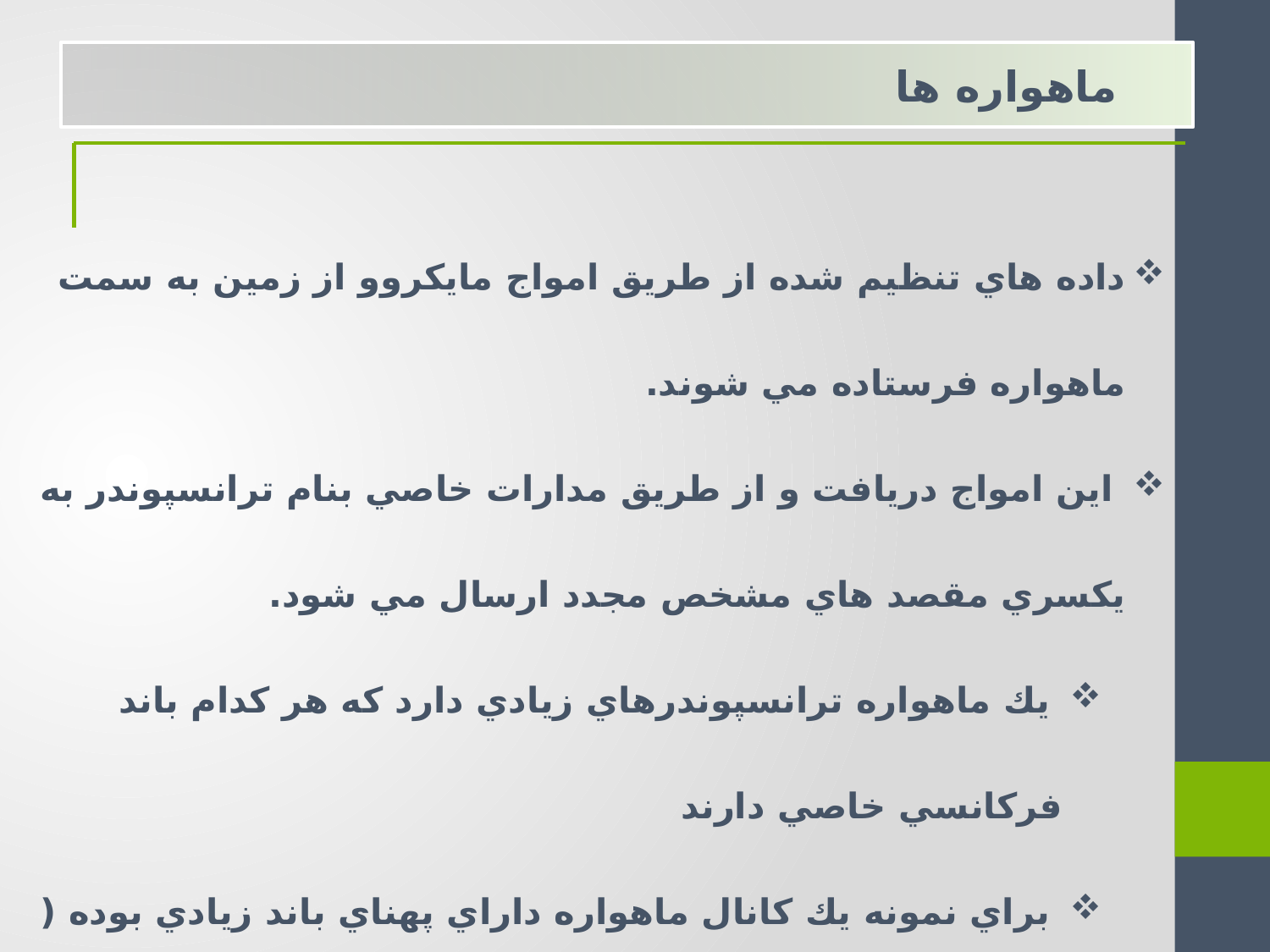

ماهواره ها
داده هاي تنظیم شده از طريق امواج مايكروو از زمين به سمت ماهواره فرستاده مي شوند.
 اين امواج دريافت و از طريق مدارات خاصي بنام ترانسپوندر به يكسري مقصد هاي مشخص مجدد ارسال مي شود.
 يك ماهواره ترانسپوندرهاي زيادي دارد كه هر كدام باند فركانسي خاصي دارند
 براي نمونه يك كانال ماهواره داراي پهناي باند زيادي بوده ( حدود ٥٠٠ مگاهرتز)بوده و صدها خط ارتباطي با نرخ داده بالا را به روش تسهيم سازي فراهم مي كند